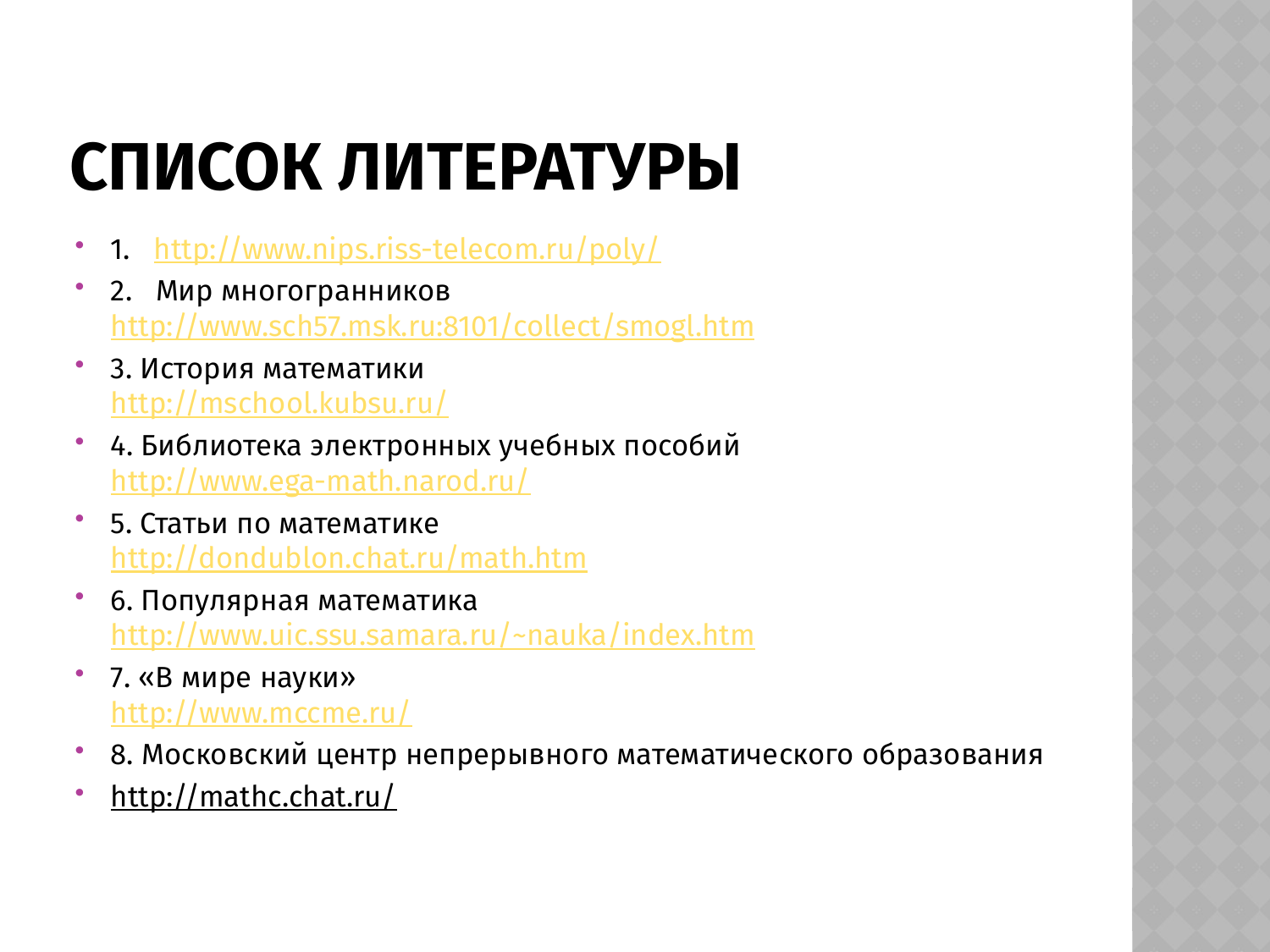

# Список литературы
1.   http://www.nips.riss-telecom.ru/poly/
2.   Мир многогранников
http://www.sch57.msk.ru:8101/collect/smogl.htm
3. История математики
http://mschool.kubsu.ru/
4. Библиотека электронных учебных пособий
http://www.ega-math.narod.ru/
5. Статьи по математике
http://dondublon.chat.ru/math.htm
6. Популярная математика
http://www.uic.ssu.samara.ru/~nauka/index.htm
7. «В мире науки»
http://www.mccme.ru/
8. Московский центр непрерывного математического образования
http://mathc.chat.ru/